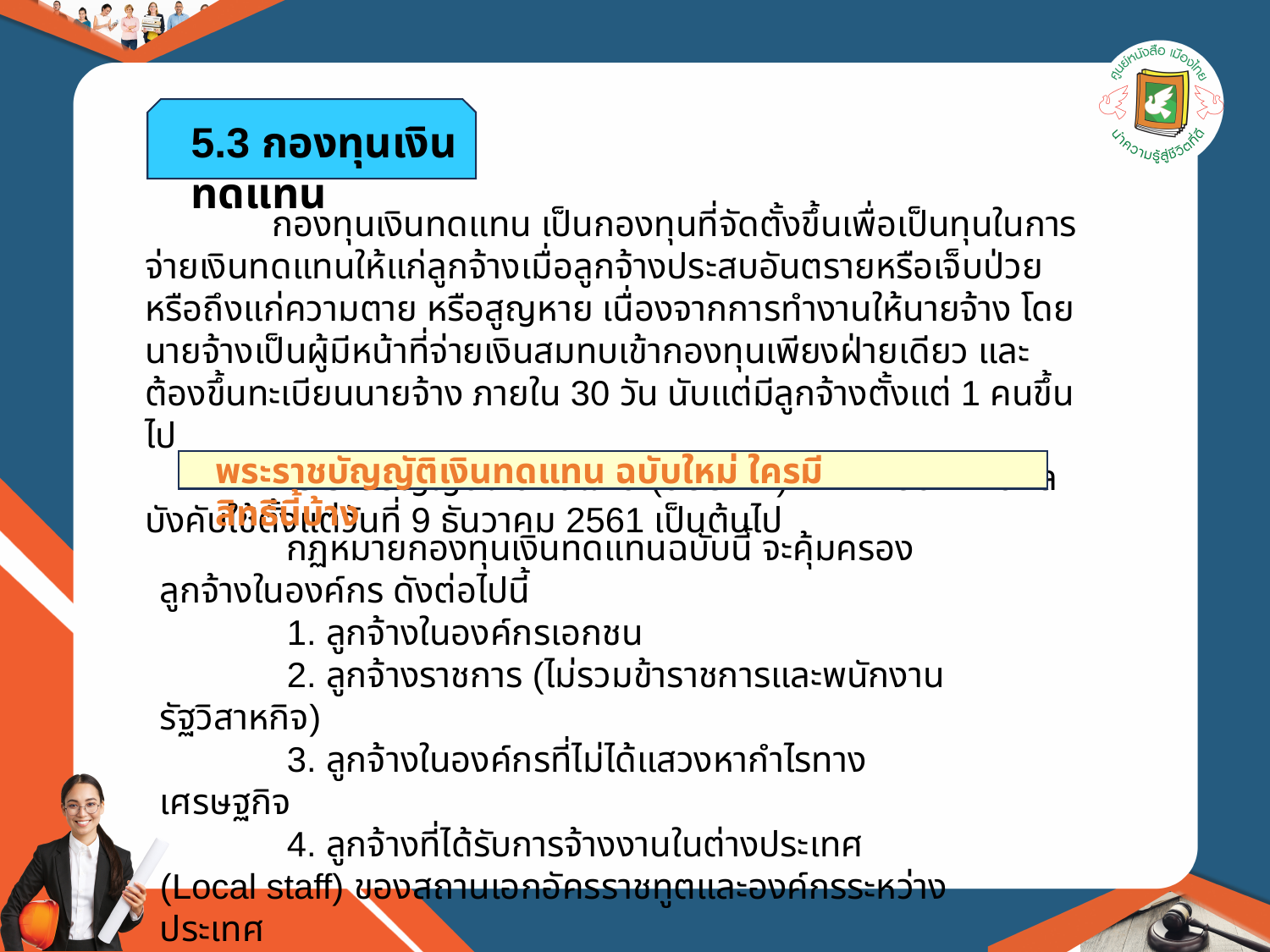

5.3 กองทุนเงินทดแทน
	กองทุนเงินทดแทน เป็นกองทุนที่จัดตั้งขึ้นเพื่อเป็นทุนในการจ่ายเงินทดแทนให้แก่ลูกจ้างเมื่อลูกจ้างประสบอันตรายหรือเจ็บป่วย หรือถึงแก่ความตาย หรือสูญหาย เนื่องจากการทำงานให้นายจ้าง โดยนายจ้างเป็นผู้มีหน้าที่จ่ายเงินสมทบเข้ากองทุนเพียงฝ่ายเดียว และต้องขึ้นทะเบียนนายจ้าง ภายใน 30 วัน นับแต่มีลูกจ้างตั้งแต่ 1 คนขึ้นไป
	พระราชบัญญัติเงินทดแทน (ฉบับที่ 2) พ.ศ. 2561 จะมีผลบังคับใช้ตั้งแต่วันที่ 9 ธันวาคม 2561 เป็นต้นไป
พระราชบัญญัติเงินทดแทน ฉบับใหม่ ใครมีสิทธินี้บ้าง

	กฏหมายกองทุนเงินทดแทนฉบับนี้ จะคุ้มครองลูกจ้างในองค์กร ดังต่อไปนี้
	1. ลูกจ้างในองค์กรเอกชน
	2. ลูกจ้างราชการ (ไม่รวมข้าราชการและพนักงานรัฐวิสาหกิจ)
	3. ลูกจ้างในองค์กรที่ไม่ได้แสวงหากำไรทางเศรษฐกิจ
	4. ลูกจ้างที่ได้รับการจ้างงานในต่างประเทศ (Local staff) ของสถานเอกอัครราชทูตและองค์กรระหว่างประเทศ